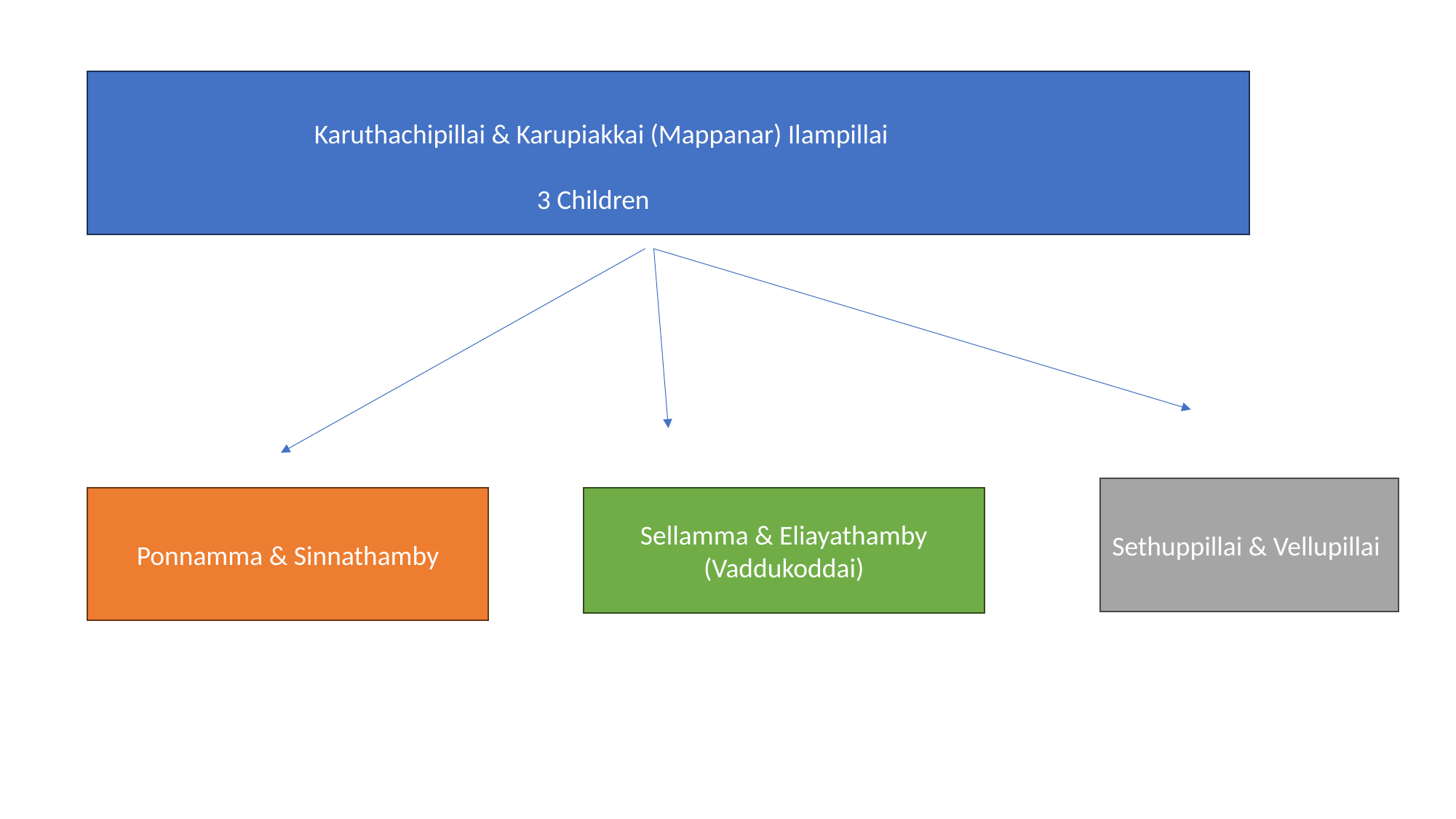

Karuthachipillai & Karupiakkai (Mappanar) Ilampillai

                                               3 Children
Sethuppillai & Vellupillai
Ponnamma & Sinnathamby
Sellamma & Eliayathamby (Vaddukoddai)